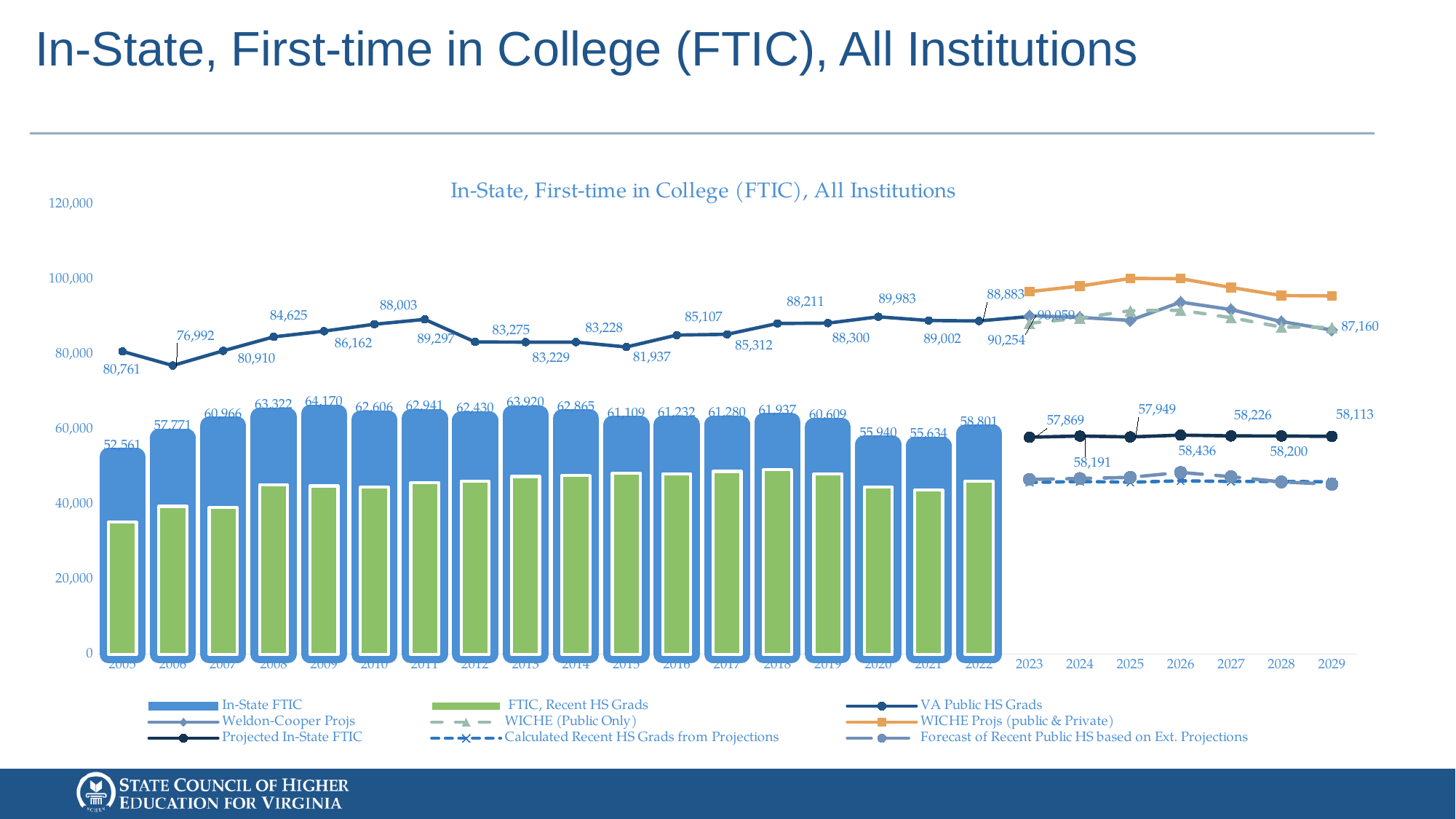

# In-State, First-time in College (FTIC), All Institutions

### Chart: In-State, First-time in College (FTIC), All Institutions

| Category | In-State FTIC |  FTIC, Recent HS Grads | VA Public HS Grads | Weldon-Cooper Projs | WICHE (Public Only) | WICHE Projs (public & Private) | Projected In-State FTIC | Calculated Recent HS Grads from Projections | Forecast of Recent Public HS based on Ext. Projections |
|---|---|---|---|---|---|---|---|---|---|
| 2005 | 52561.0 | 35193.0 | 80761.0 | None | None | None | None | None | None |
| 2006 | 57771.0 | 39446.0 | 76992.0 | None | None | None | None | None | None |
| 2007 | 60966.0 | 39146.0 | 80910.0 | None | None | None | None | None | None |
| 2008 | 63322.0 | 45174.0 | 84625.0 | None | None | None | None | None | None |
| 2009 | 64170.0 | 44885.0 | 86162.0 | None | None | None | None | None | None |
| 2010 | 62606.0 | 44535.0 | 88003.0 | None | None | None | None | None | None |
| 2011 | 62941.0 | 45790.0 | 89297.0 | None | None | None | None | None | None |
| 2012 | 62430.0 | 46155.0 | 83275.0 | None | None | None | None | None | None |
| 2013 | 63920.0 | 47394.0 | 83229.0 | None | None | None | None | None | None |
| 2014 | 62865.0 | 47653.0 | 83228.0 | None | None | None | None | None | None |
| 2015 | 61109.0 | 48317.0 | 81937.0 | None | None | None | None | None | None |
| 2016 | 61232.0 | 48148.0 | 85107.0 | None | None | None | None | None | None |
| 2017 | 61280.0 | 48771.0 | 85312.0 | None | None | None | None | None | None |
| 2018 | 61937.0 | 49210.0 | 88211.0 | None | None | None | None | None | None |
| 2019 | 60609.0 | 48118.0 | 88300.0 | None | None | None | None | None | None |
| 2020 | 55940.0 | 44630.0 | 89983.0 | None | None | None | None | None | None |
| 2021 | 55634.0 | 43757.0 | 89002.0 | None | None | None | None | None | None |
| 2022 | 58801.0 | 46190.0 | 88883.0 | None | None | None | None | None | None |
| 2023 | None | None | 90059.0 | 90254.0 | 88260.0 | 96700.0 | 57869.0 | 45795.038414 | 46610.0 |
| 2024 | None | None | None | 89819.0 | 89630.0 | 98180.0 | 58191.0 | 46049.855369 | 46854.0 |
| 2025 | None | None | None | 89026.0 | 91620.0 | 100210.0 | 57949.0 | 45858.346975 | 47167.0 |
| 2026 | None | None | None | 93899.0 | 91740.0 | 100160.0 | 58436.0 | 46243.737835 | 48470.0 |
| 2027 | None | None | None | 91907.0 | 89740.0 | 97800.0 | 58226.0 | 46077.552865 | 47350.0 |
| 2028 | None | None | None | 88710.0 | 87250.0 | 95650.0 | 58200.0 | 46056.977583 | 45943.0 |
| 2029 | None | None | None | 86471.0 | 87160.0 | 95550.0 | 58113.0 | 45988.129523 | 45335.0 |